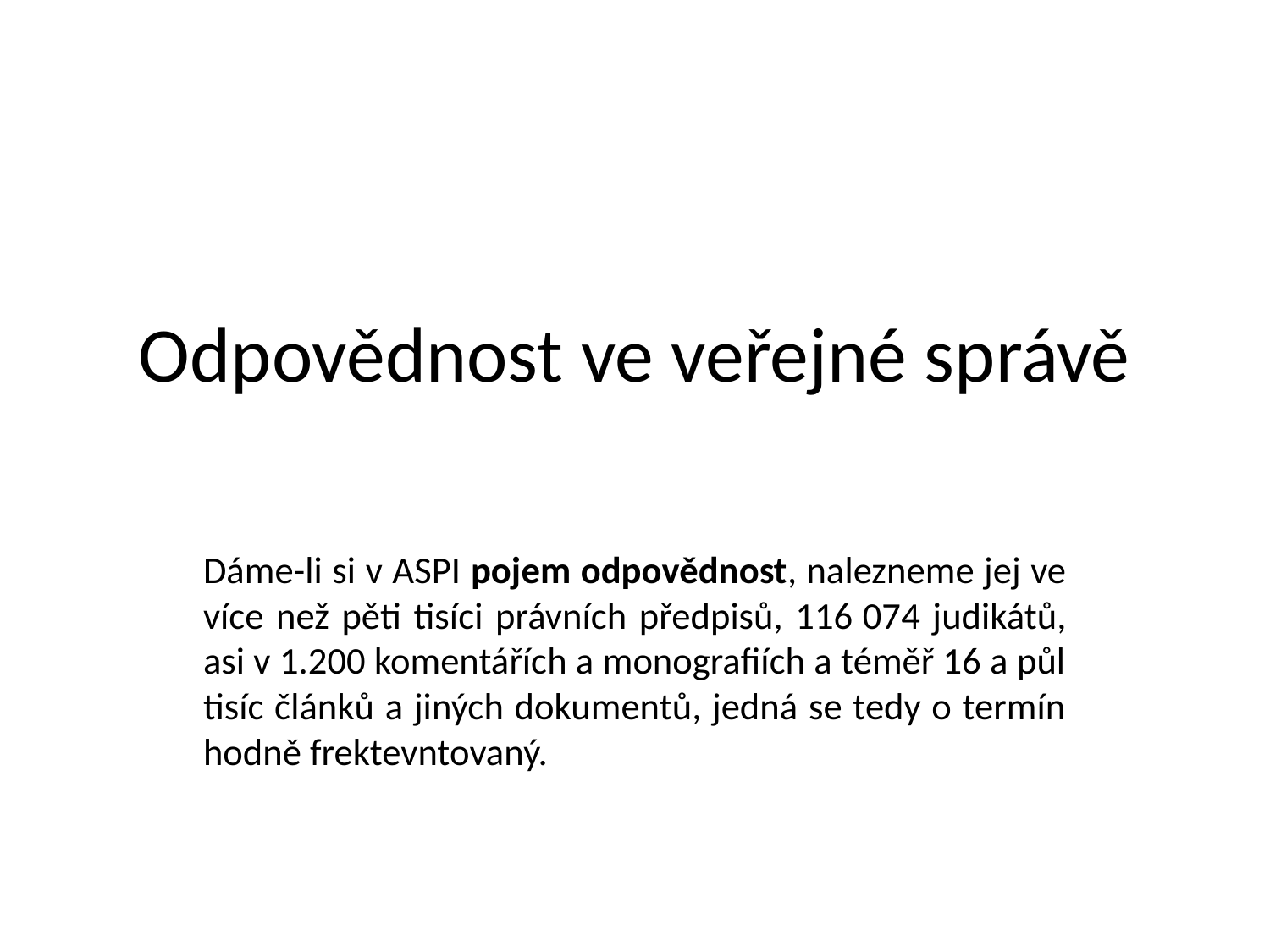

# Odpovědnost ve veřejné správě
Dáme-li si v ASPI pojem odpovědnost, nalezneme jej ve více než pěti tisíci právních předpisů, 116 074 judikátů, asi v 1.200 komentářích a monografiích a téměř 16 a půl tisíc článků a jiných dokumentů, jedná se tedy o termín hodně frektevntovaný.